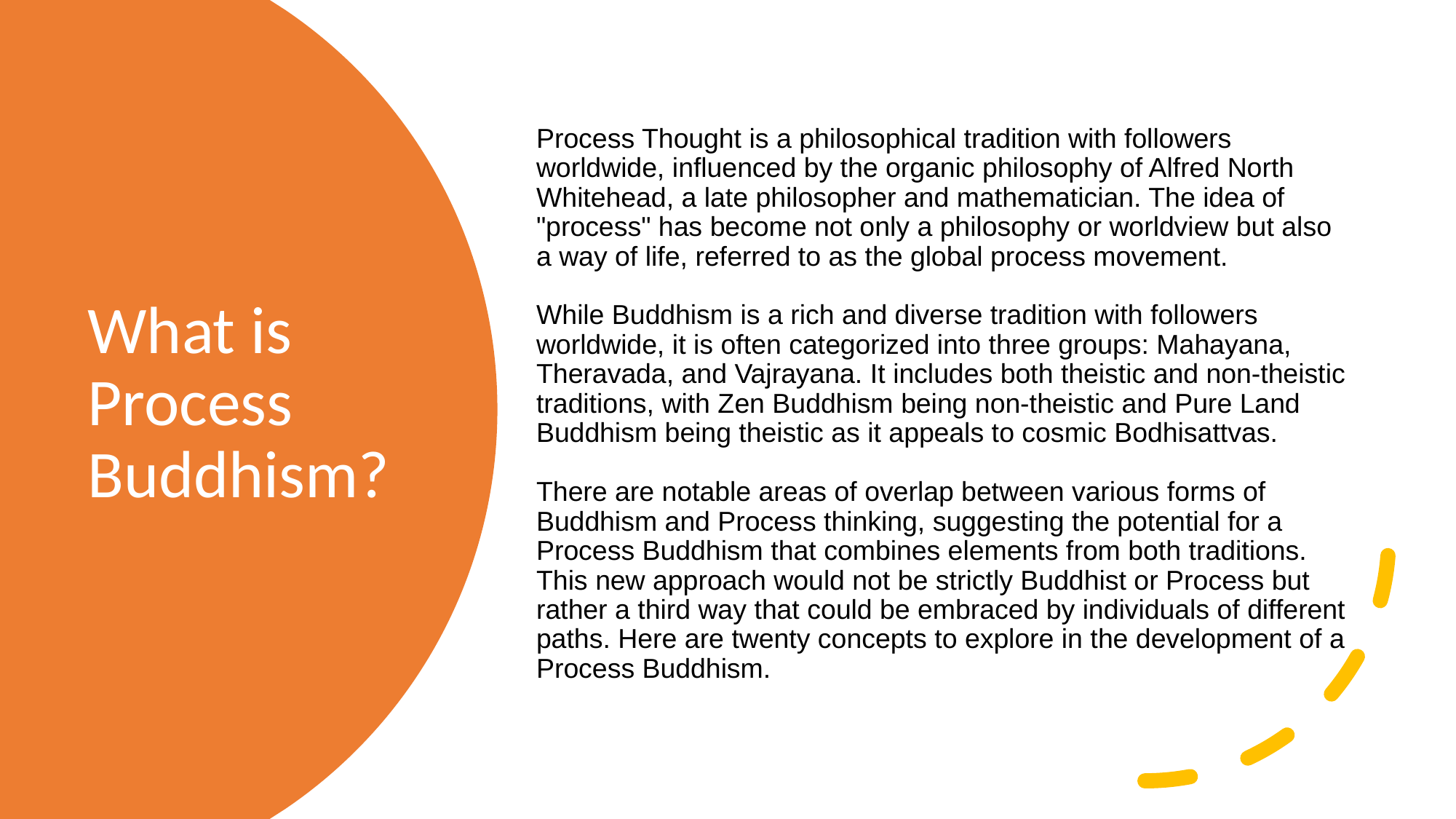

Process Thought is a philosophical tradition with followers worldwide, influenced by the organic philosophy of Alfred North Whitehead, a late philosopher and mathematician. The idea of "process" has become not only a philosophy or worldview but also a way of life, referred to as the global process movement.
While Buddhism is a rich and diverse tradition with followers worldwide, it is often categorized into three groups: Mahayana, Theravada, and Vajrayana. It includes both theistic and non-theistic traditions, with Zen Buddhism being non-theistic and Pure Land Buddhism being theistic as it appeals to cosmic Bodhisattvas.
​
There are notable areas of overlap between various forms of Buddhism and Process thinking, suggesting the potential for a Process Buddhism that combines elements from both traditions. This new approach would not be strictly Buddhist or Process but rather a third way that could be embraced by individuals of different paths. Here are twenty concepts to explore in the development of a Process Buddhism.
# What is Process Buddhism?